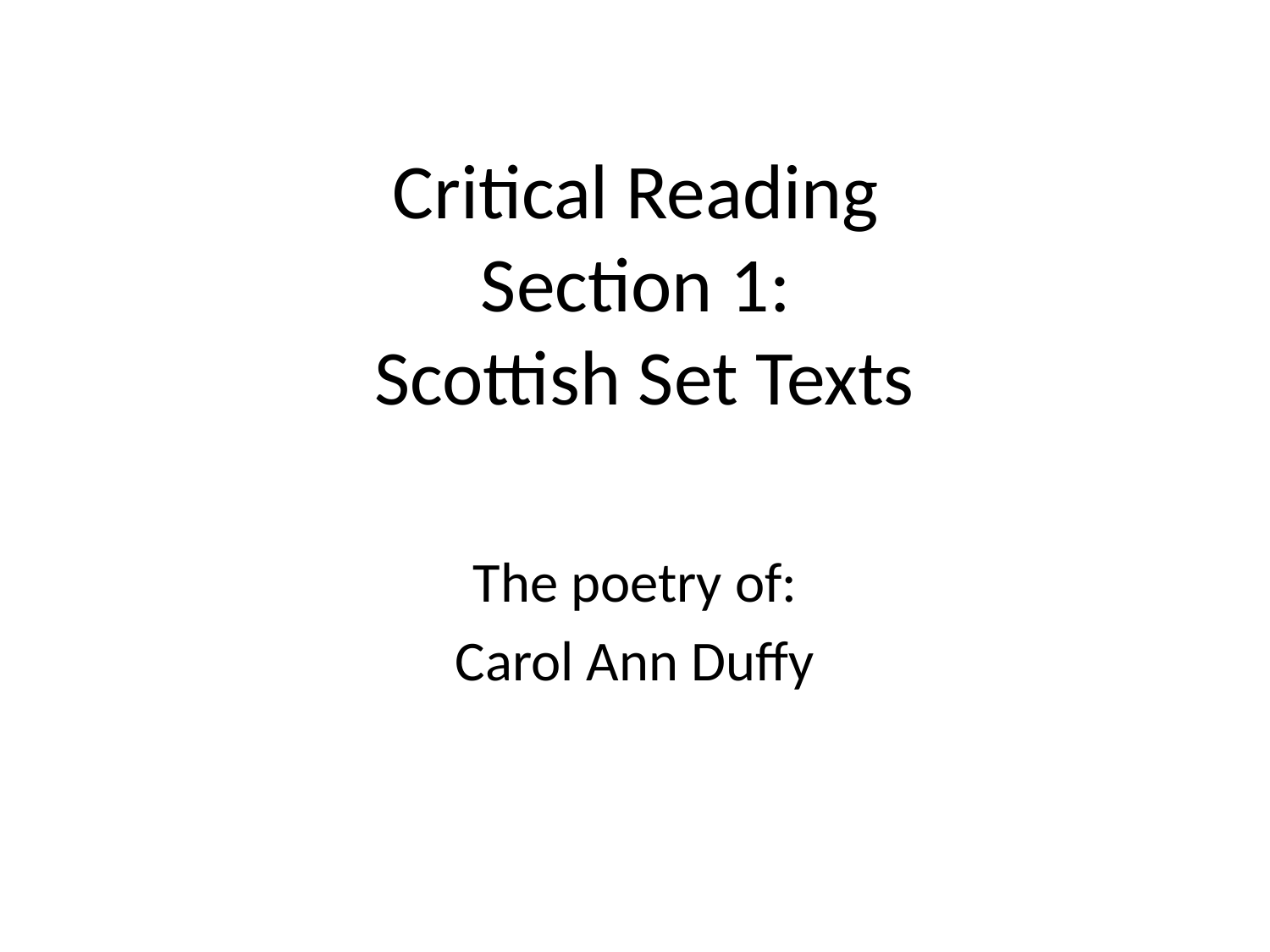

# Critical Reading Section 1: Scottish Set Texts

The poetry of:
Carol Ann Duffy